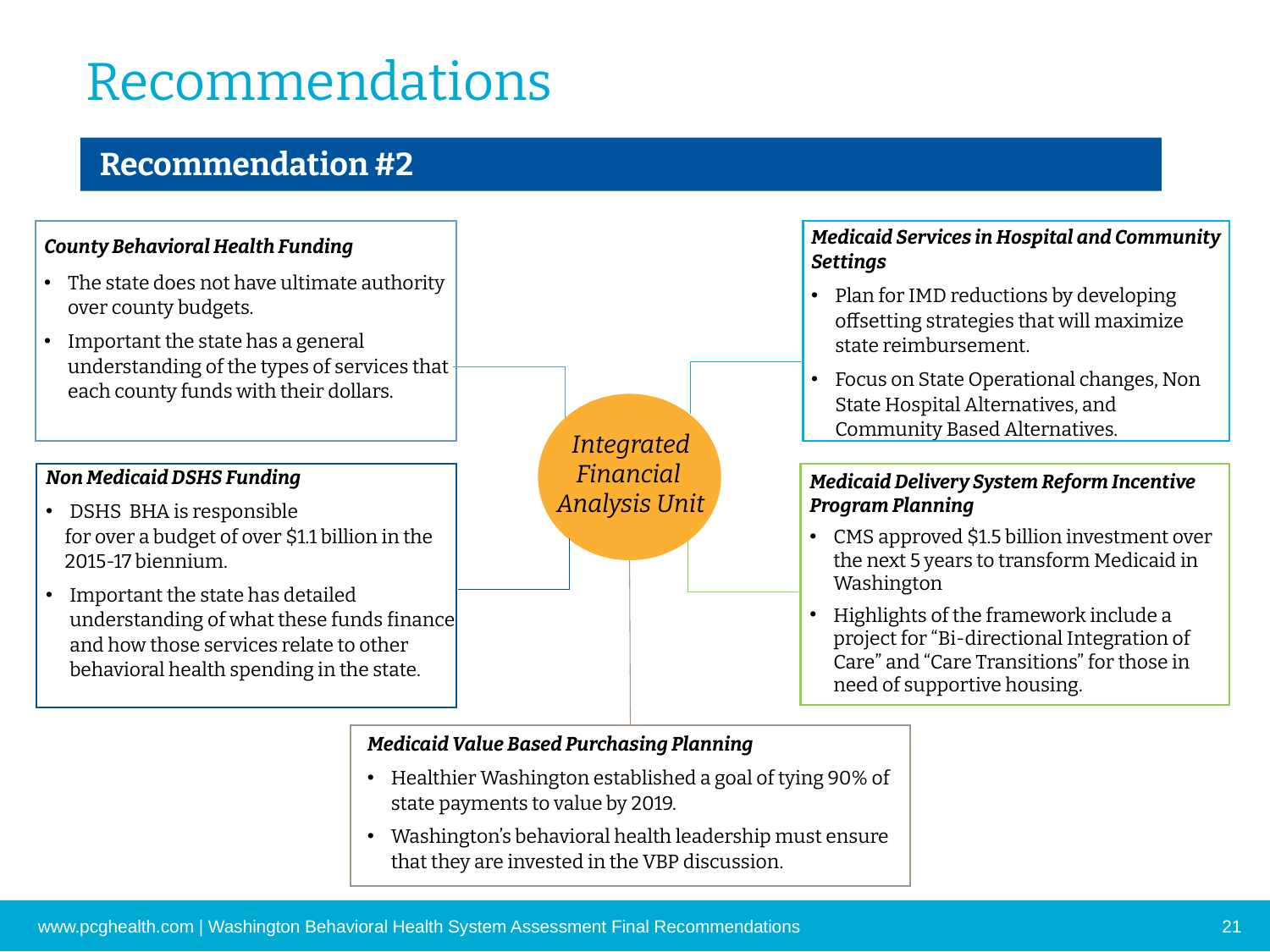

# Recommendations
Recommendation #2

Medicaid Services in Hospital and Community Settings

Plan for IMD reductions by developing offsetting strategies that will maximize state reimbursement.

Focus on State Operational changes, Non State Hospital Alternatives, and Community Based Alternatives.

Integrated Financial
Analysis Unit

County Behavioral Health Funding

The state does not have ultimate authority over county budgets.

Important the state has a general understanding of the types of services that each county funds with their dollars.

Non Medicaid DSHS Funding

DSHS  BHA is responsible
     for over a budget of over $1.1 billion in the
     2015-17 biennium.

Important the state has detailed understanding of what these funds finance and how those services relate to other behavioral health spending in the state.
Medicaid Delivery System Reform Incentive Program Planning

CMS approved $1.5 billion investment over the next 5 years to transform Medicaid in Washington

Highlights of the framework include a project for “Bi-directional Integration of Care” and “Care Transitions” for those in need of supportive housing.
Medicaid Value Based Purchasing Planning

Healthier Washington established a goal of tying 90% of state payments to value by 2019.

Washington’s behavioral health leadership must ensure that they are invested in the VBP discussion.
www.pcghealth.com | Washington Behavioral Health System Assessment Final Recommendations
21